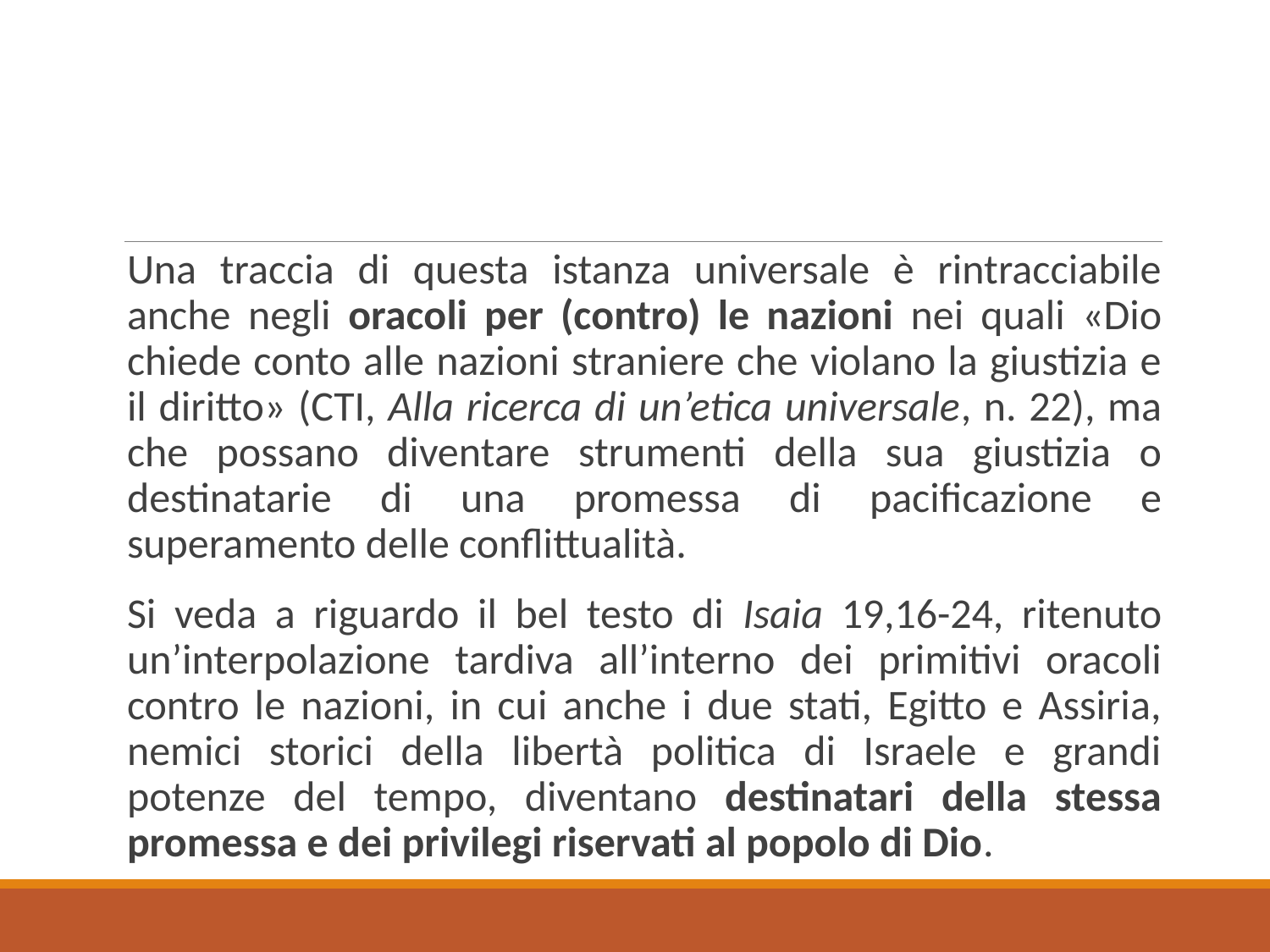

Una traccia di questa istanza universale è rintracciabile anche negli oracoli per (contro) le nazioni nei quali «Dio chiede conto alle nazioni straniere che violano la giustizia e il diritto» (CTI, Alla ricerca di un’etica universale, n. 22), ma che possano diventare strumenti della sua giustizia o destinatarie di una promessa di pacificazione e superamento delle conflittualità.
Si veda a riguardo il bel testo di Isaia 19,16-24, ritenuto un’interpolazione tardiva all’interno dei primitivi oracoli contro le nazioni, in cui anche i due stati, Egitto e Assiria, nemici storici della libertà politica di Israele e grandi potenze del tempo, diventano destinatari della stessa promessa e dei privilegi riservati al popolo di Dio.